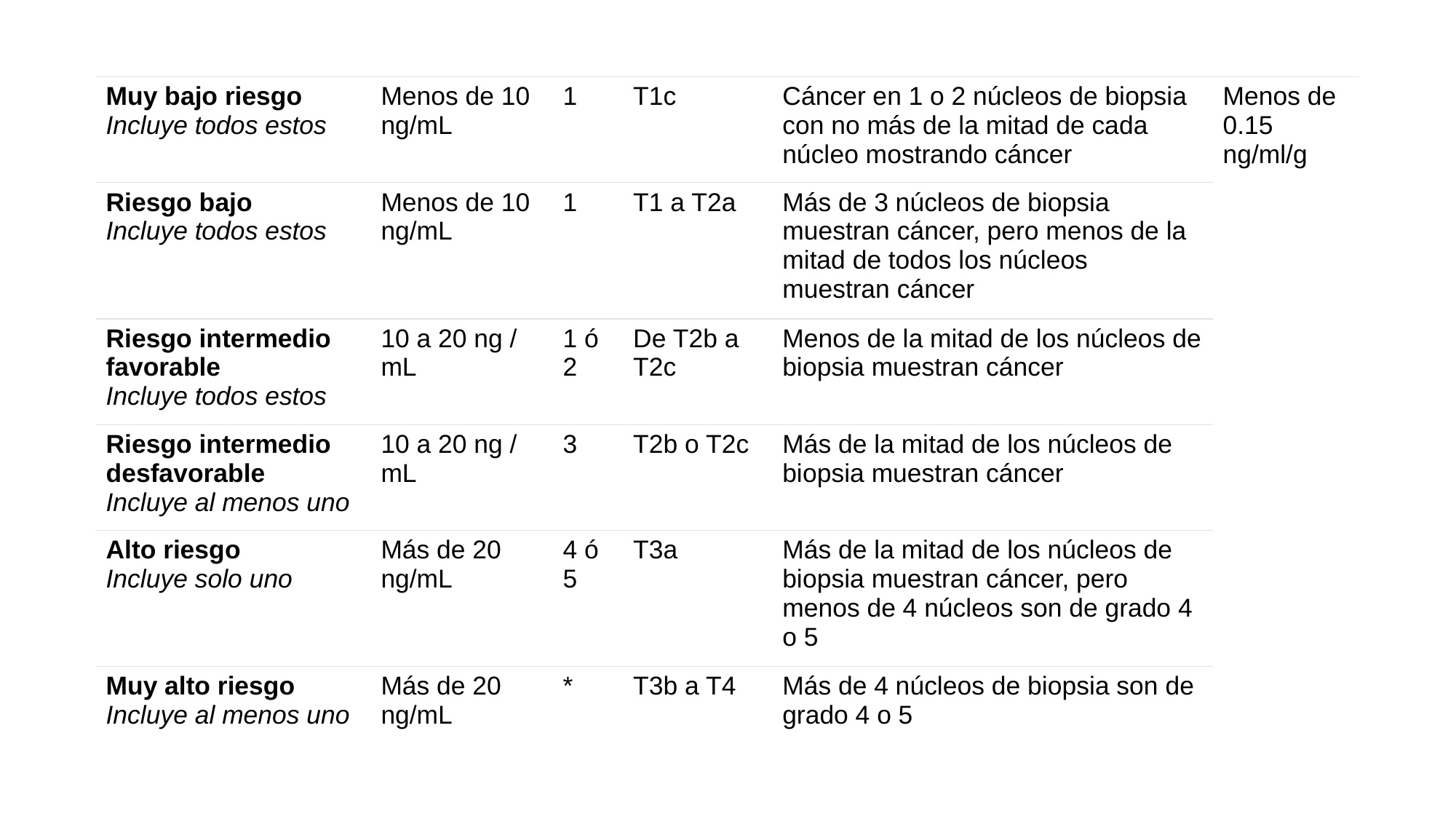

| Muy bajo riesgo Incluye todos estos | Menos de 10 ng/mL | 1 | T1c | Cáncer en 1 o 2 núcleos de biopsia con no más de la mitad de cada núcleo mostrando cáncer | Menos de 0.15 ng/ml/g |
| --- | --- | --- | --- | --- | --- |
| Riesgo bajo Incluye todos estos | Menos de 10 ng/mL | 1 | T1 a T2a | Más de 3 núcleos de biopsia muestran cáncer, pero menos de la mitad de todos los núcleos muestran cáncer |  |
| Riesgo intermedio favorable Incluye todos estos | 10 a 20 ng / mL | 1 ó 2 | De T2b a T2c | Menos de la mitad de los núcleos de biopsia muestran cáncer |  |
| Riesgo intermedio desfavorable Incluye al menos uno | 10 a 20 ng / mL | 3 | T2b o T2c | Más de la mitad de los núcleos de biopsia muestran cáncer |  |
| Alto riesgo Incluye solo uno | Más de 20 ng/mL | 4 ó 5 | T3a | Más de la mitad de los núcleos de biopsia muestran cáncer, pero menos de 4 núcleos son de grado 4 o 5 |  |
| Muy alto riesgo Incluye al menos uno | Más de 20 ng/mL | \* | T3b a T4 | Más de 4 núcleos de biopsia son de grado 4 o 5 |  |